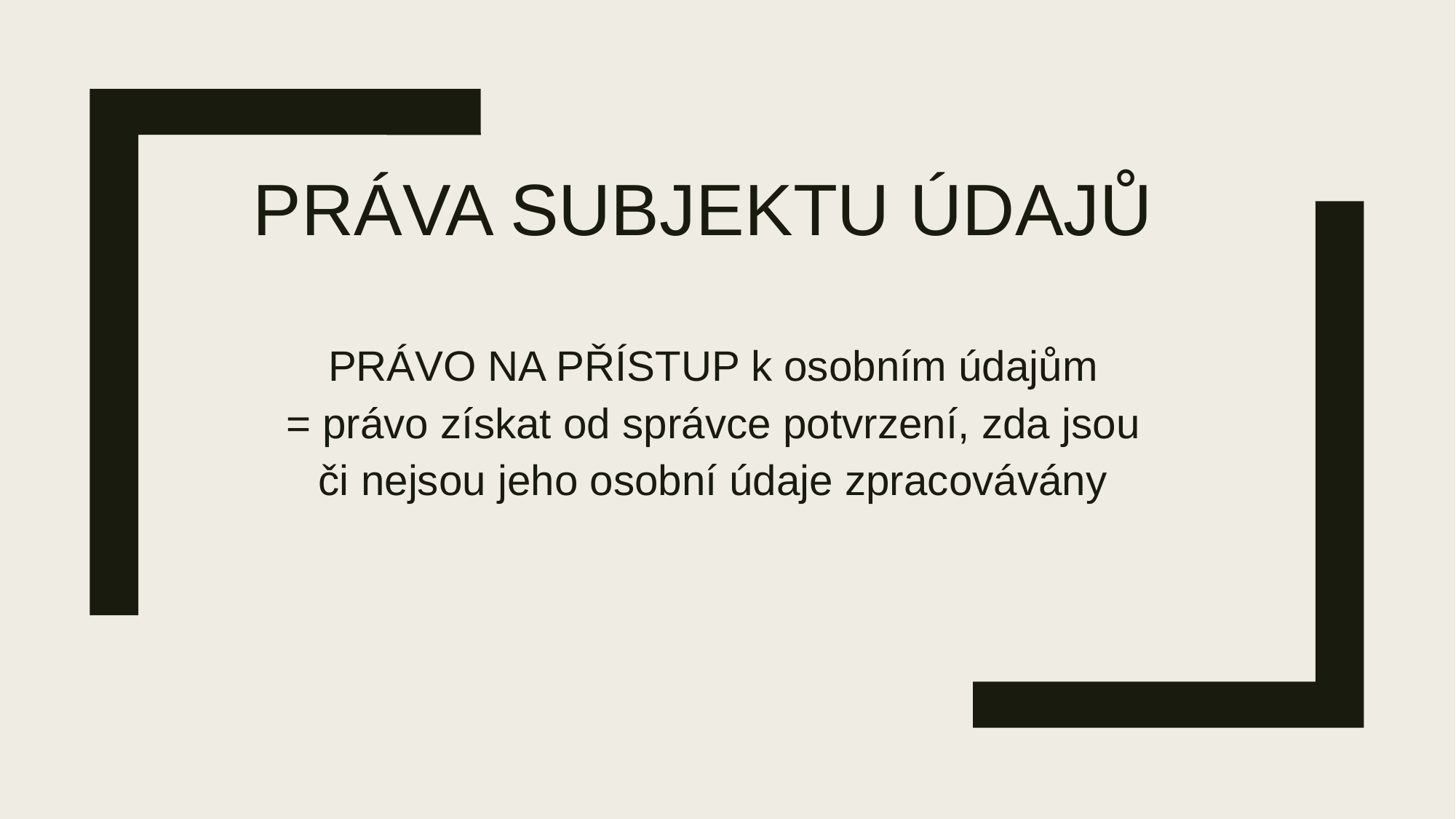

# Práva subjektu údajů
PRÁVO NA PŘÍSTUP k osobním údajům
= právo získat od správce potvrzení, zda jsou či nejsou jeho osobní údaje zpracovávány